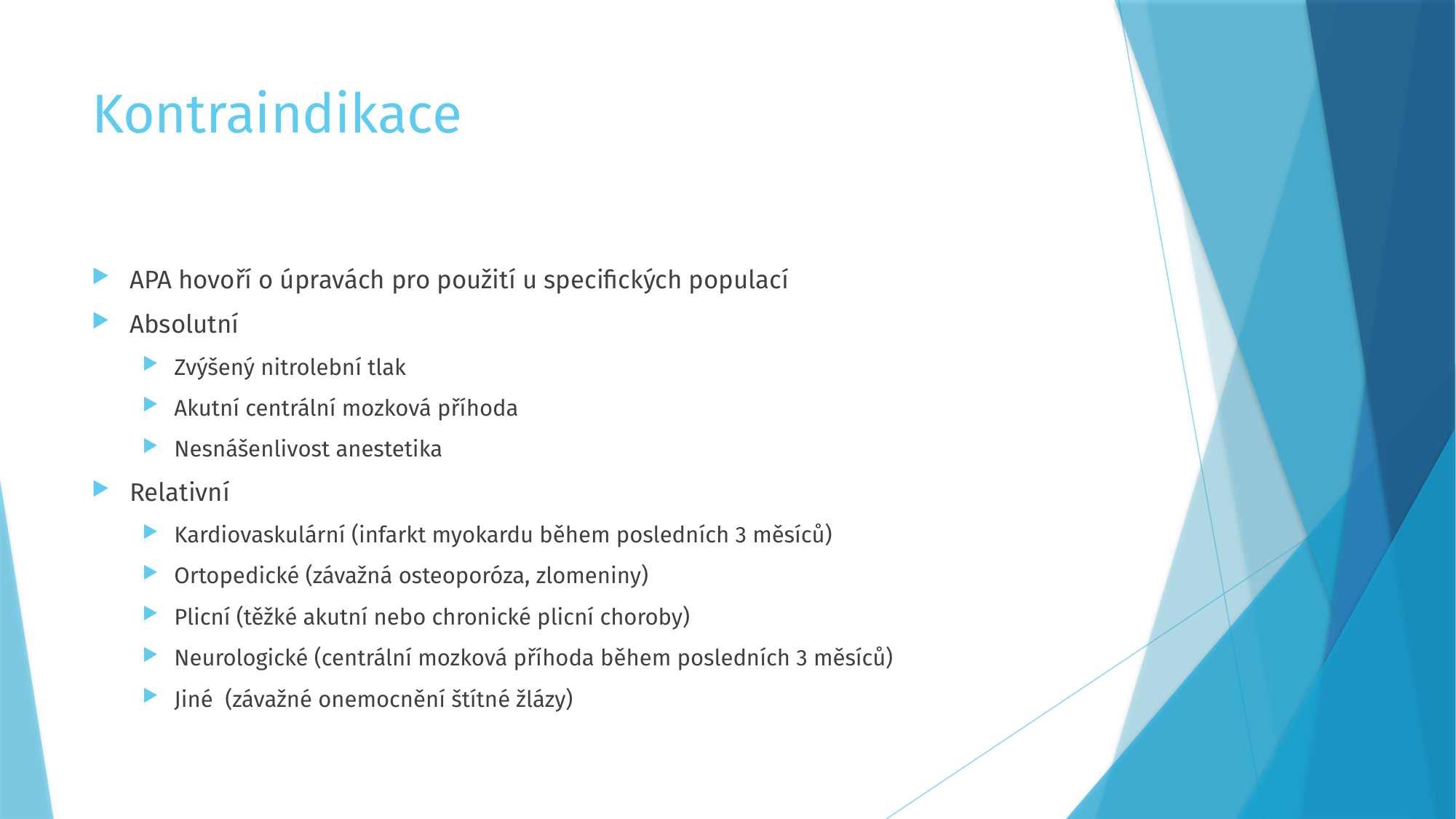

# Kontraindikace
APA hovoří o úpravách pro použití u specifických populací
Absolutní
Zvýšený nitrolební tlak
Akutní centrální mozková příhoda
Nesnášenlivost anestetika
Relativní
Kardiovaskulární (infarkt myokardu během posledních 3 měsíců)
Ortopedické (závažná osteoporóza, zlomeniny)
Plicní (těžké akutní nebo chronické plicní choroby)
Neurologické (centrální mozková příhoda během posledních 3 měsíců)
Jiné  (závažné onemocnění štítné žlázy)